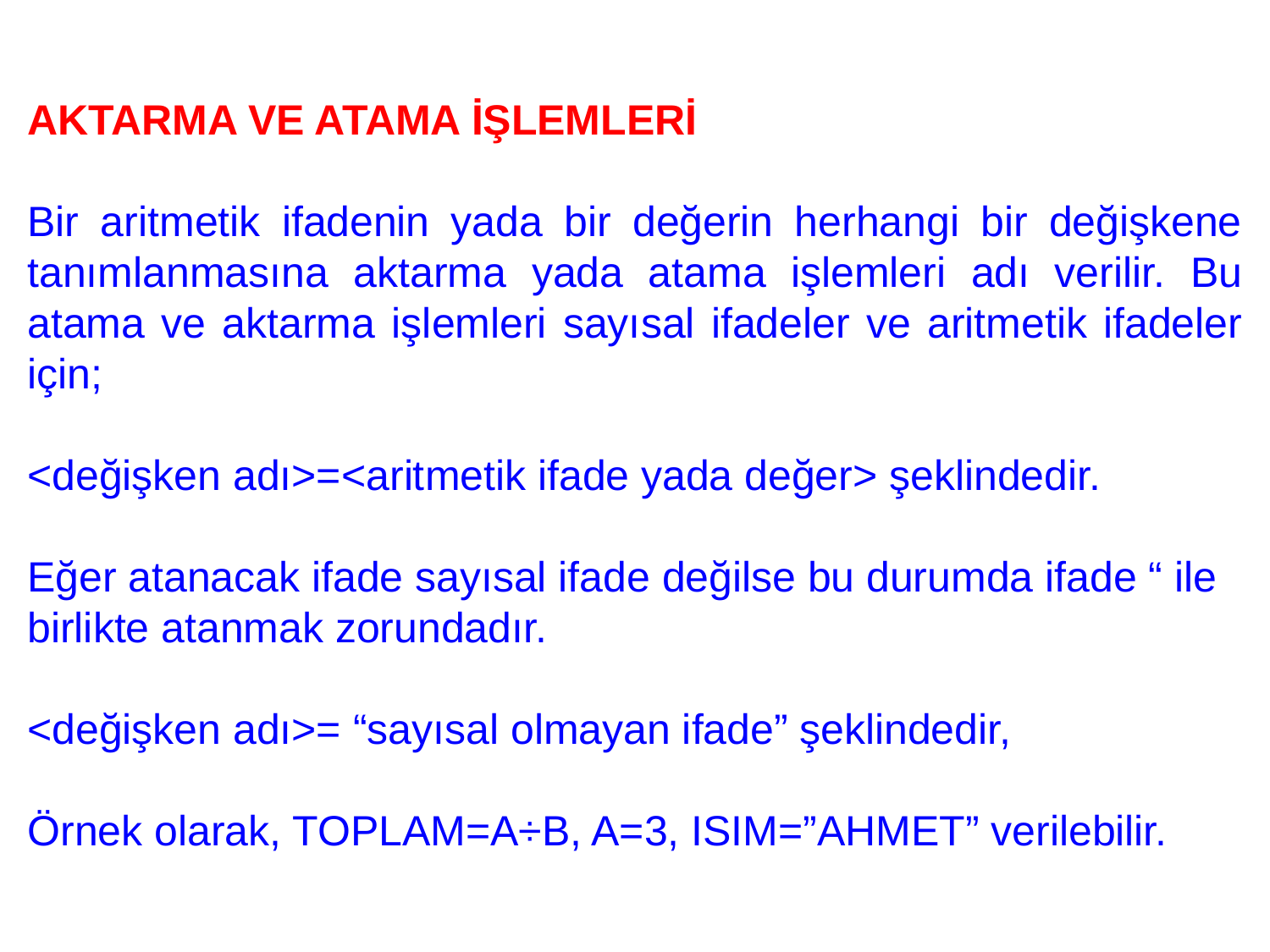

AKTARMA VE ATAMA İŞLEMLERİ

Bir aritmetik ifadenin yada bir değerin herhangi bir değişkene tanımlanmasına aktarma yada atama işlemleri adı verilir. Bu atama ve aktarma işlemleri sayısal ifadeler ve aritmetik ifadeler için;

<değişken adı>=<aritmetik ifade yada değer> şeklindedir.

Eğer atanacak ifade sayısal ifade değilse bu durumda ifade “ ile birlikte atanmak zorundadır.

<değişken adı>= “sayısal olmayan ifade” şeklindedir,

Örnek olarak, TOPLAM=A÷B, A=3, ISIM=”AHMET” verilebilir.